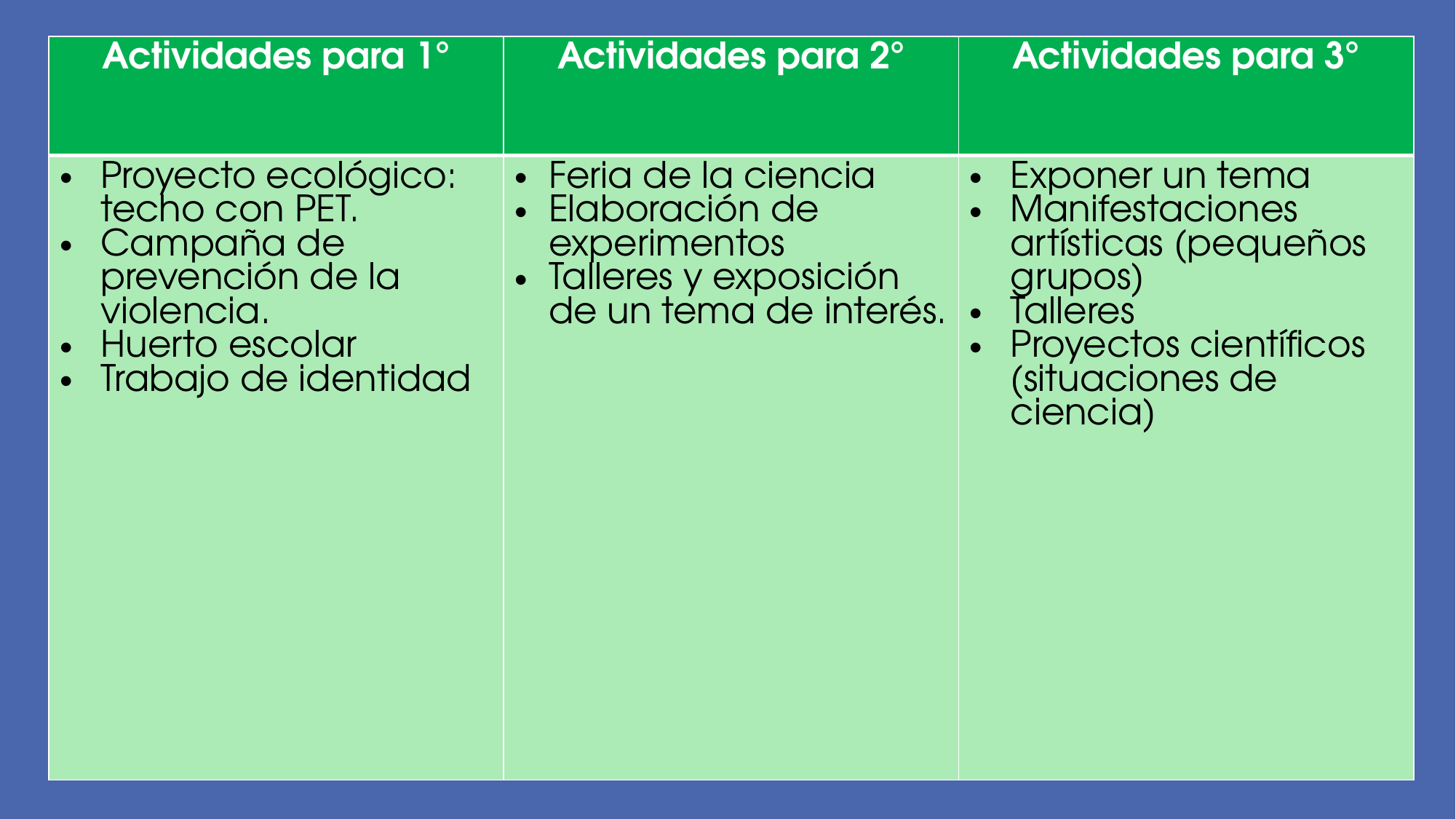

| Actividades para 1° | Actividades para 2° | Actividades para 3° |
| --- | --- | --- |
| Proyecto ecológico: techo con PET. Campaña de prevención de la violencia. Huerto escolar Trabajo de identidad | Feria de la ciencia Elaboración de experimentos Talleres y exposición de un tema de interés. | Exponer un tema Manifestaciones artísticas (pequeños grupos) Talleres Proyectos científicos (situaciones de ciencia) |